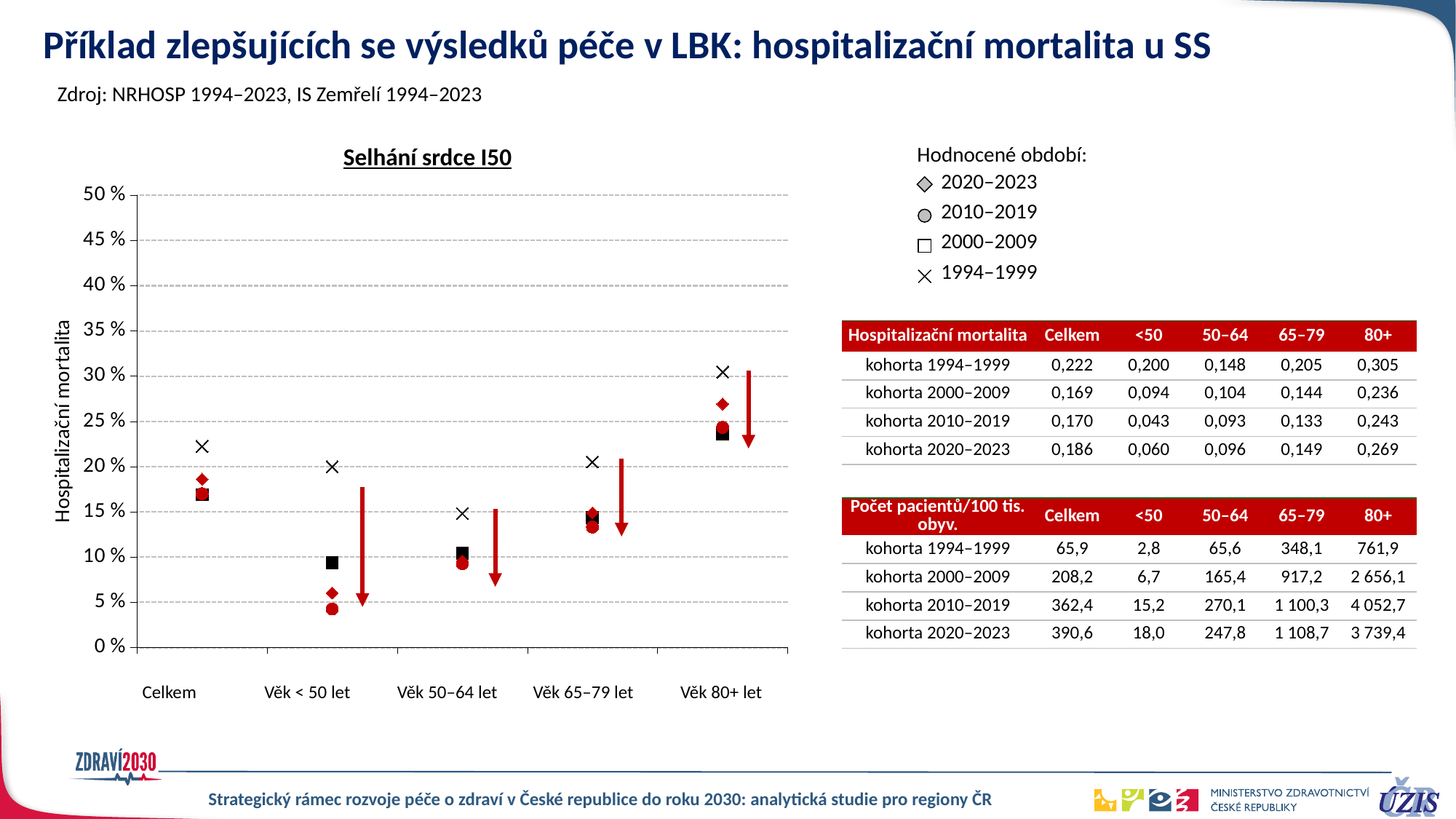

# Příklad zlepšujících se výsledků péče v LBK: hospitalizační mortalita u SS
Zdroj: NRHOSP 1994–2023, IS Zemřelí 1994–2023
Selhání srdce I50
Hodnocené období:
| 2020–2023 |
| --- |
| 2010–2019 |
| 2000–2009 |
| 1994–1999 |

### Chart

| Category | kohorta 1994–1999 | kohorta 2000–2009 | #REF! | #REF! | kohorta 2010–2019 | kohorta 2020–2022 |
|---|---|---|---|---|---|---|
| celkem | 0.22235225277940315 | 0.16899689303151355 | 0.17001246882793017 | 0.18609262144172214 | None | None |
| <50 | 0.2 | 0.09375 | 0.0425531914893617 | 0.06030150753768844 | None | None |
| 50-64 | 0.14814814814814814 | 0.10430686406460296 | 0.09277469003847798 | 0.0955794504181601 | None | None |
| 65-79 | 0.20512820512820512 | 0.1438273102110114 | 0.1332440077415513 | 0.14894894894894894 | None | None |
| 80+ | 0.304635761589404 | 0.23575210214886327 | 0.2434080170705685 | 0.2693877551020408 | None | None |

| Hospitalizační mortalita | Celkem | <50 | 50–64 | 65–79 | 80+ |
| --- | --- | --- | --- | --- | --- |
| kohorta 1994–1999 | 0,222 | 0,200 | 0,148 | 0,205 | 0,305 |
| kohorta 2000–2009 | 0,169 | 0,094 | 0,104 | 0,144 | 0,236 |
| kohorta 2010–2019 | 0,170 | 0,043 | 0,093 | 0,133 | 0,243 |
| kohorta 2020–2023 | 0,186 | 0,060 | 0,096 | 0,149 | 0,269 |
| Počet pacientů/100 tis. obyv. | Celkem | <50 | 50–64 | 65–79 | 80+ |
| --- | --- | --- | --- | --- | --- |
| kohorta 1994–1999 | 65,9 | 2,8 | 65,6 | 348,1 | 761,9 |
| kohorta 2000–2009 | 208,2 | 6,7 | 165,4 | 917,2 | 2 656,1 |
| kohorta 2010–2019 | 362,4 | 15,2 | 270,1 | 1 100,3 | 4 052,7 |
| kohorta 2020–2023 | 390,6 | 18,0 | 247,8 | 1 108,7 | 3 739,4 |
| Celkem | Věk < 50 let | Věk 50–64 let | Věk 65–79 let | Věk 80+ let |
| --- | --- | --- | --- | --- |